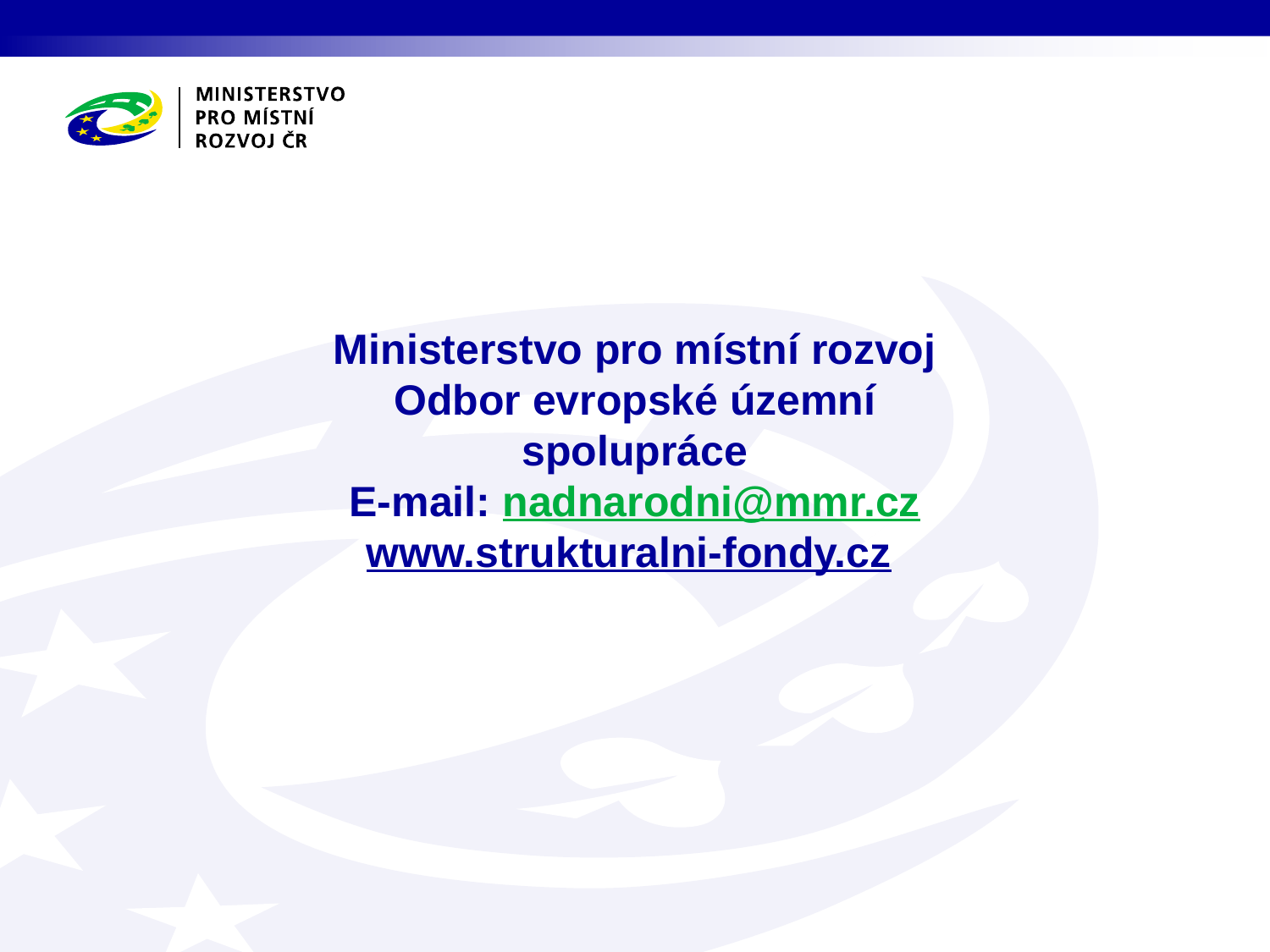

Ministerstvo pro místní rozvoj
Odbor evropské územní spolupráce
E-mail: nadnarodni@mmr.cz
www.strukturalni-fondy.cz